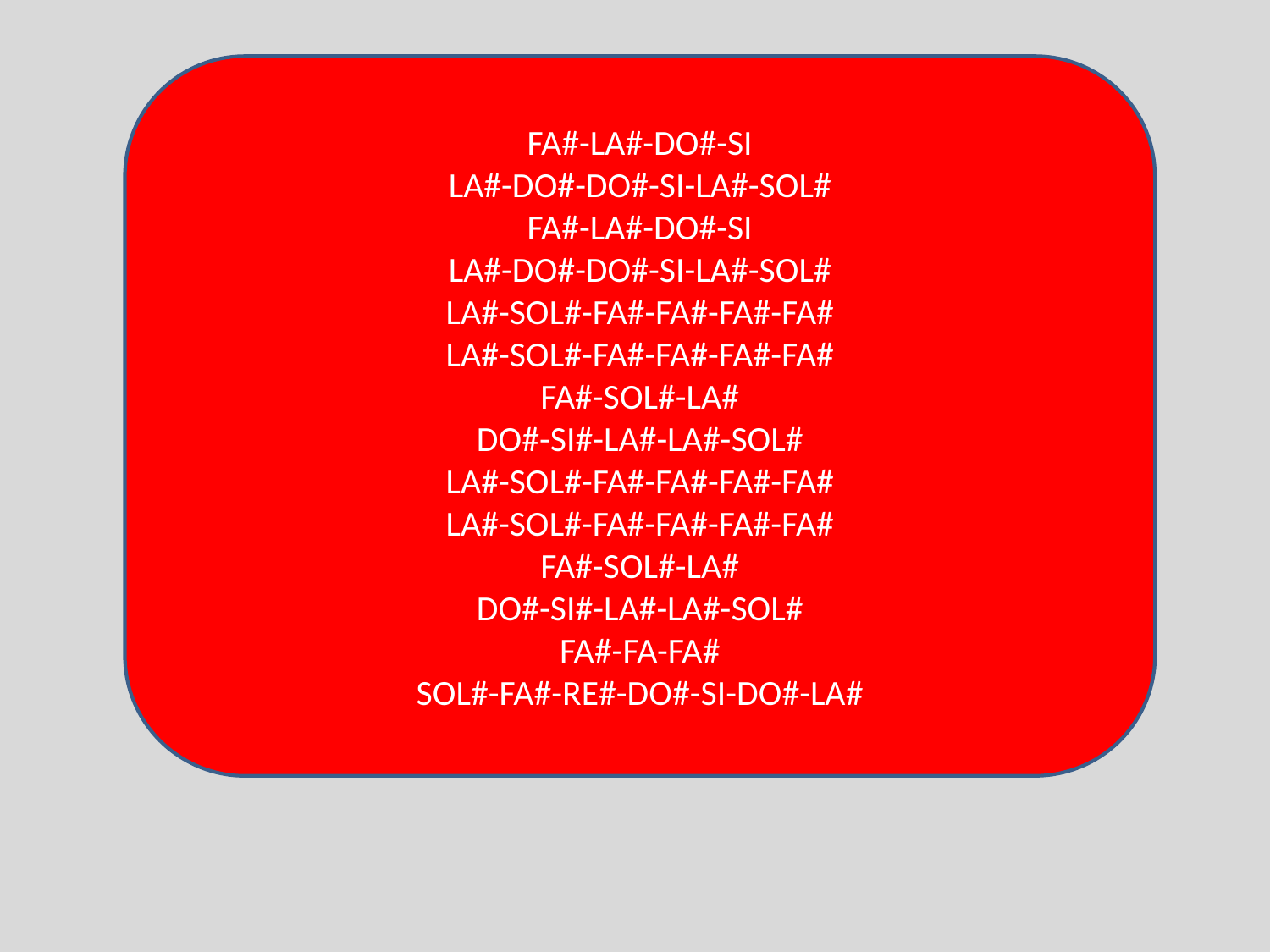

FA#-LA#-DO#-SI
LA#-DO#-DO#-SI-LA#-SOL#
FA#-LA#-DO#-SI
LA#-DO#-DO#-SI-LA#-SOL#
LA#-SOL#-FA#-FA#-FA#-FA#
LA#-SOL#-FA#-FA#-FA#-FA#
FA#-SOL#-LA#
DO#-SI#-LA#-LA#-SOL#
LA#-SOL#-FA#-FA#-FA#-FA#
LA#-SOL#-FA#-FA#-FA#-FA#
FA#-SOL#-LA#
DO#-SI#-LA#-LA#-SOL#
FA#-FA-FA#
SOL#-FA#-RE#-DO#-SI-DO#-LA#